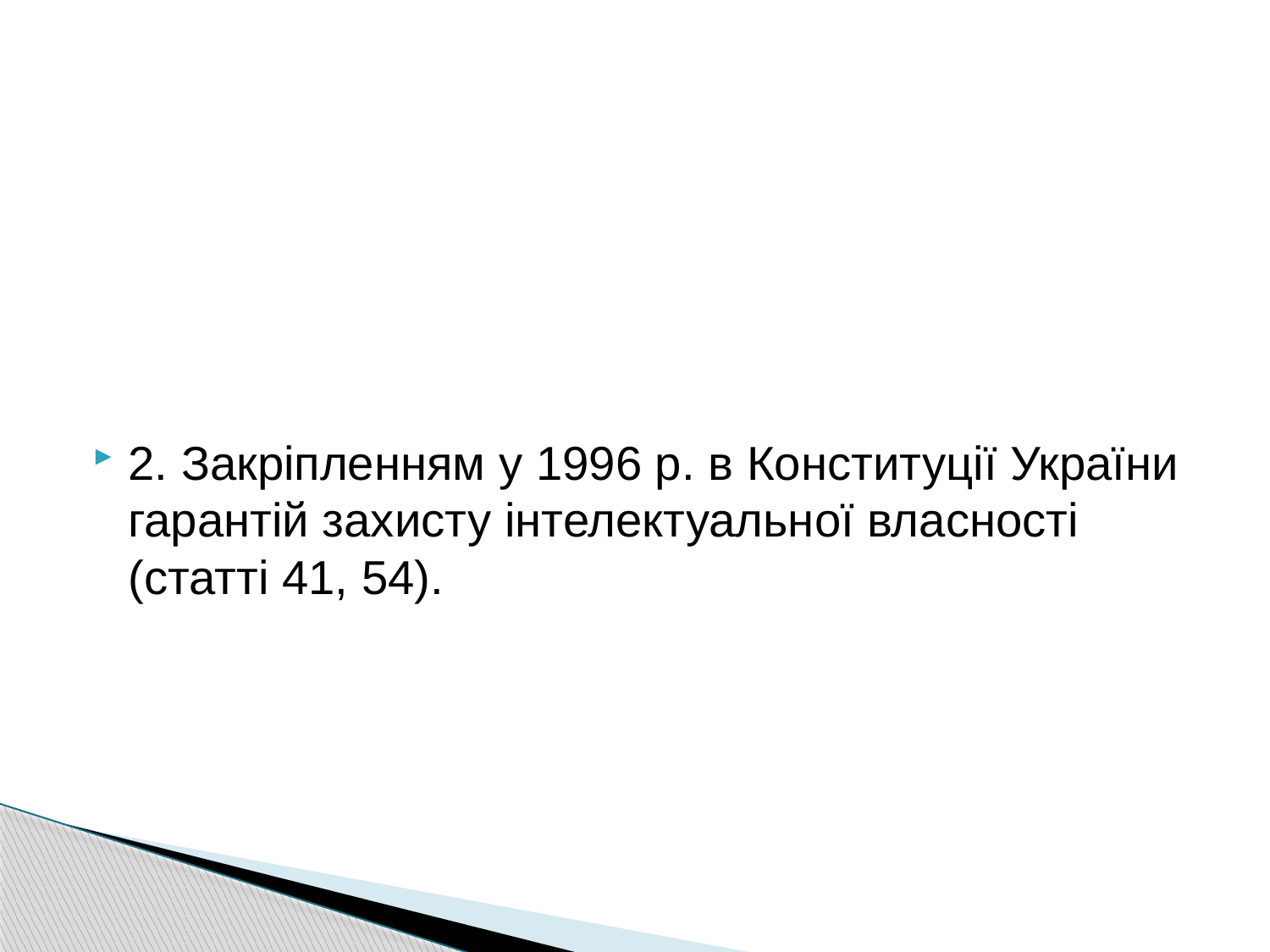

2. Закріпленням у 1996 р. в Конституції України гарантій захисту інтелектуальної власності (статті 41, 54).